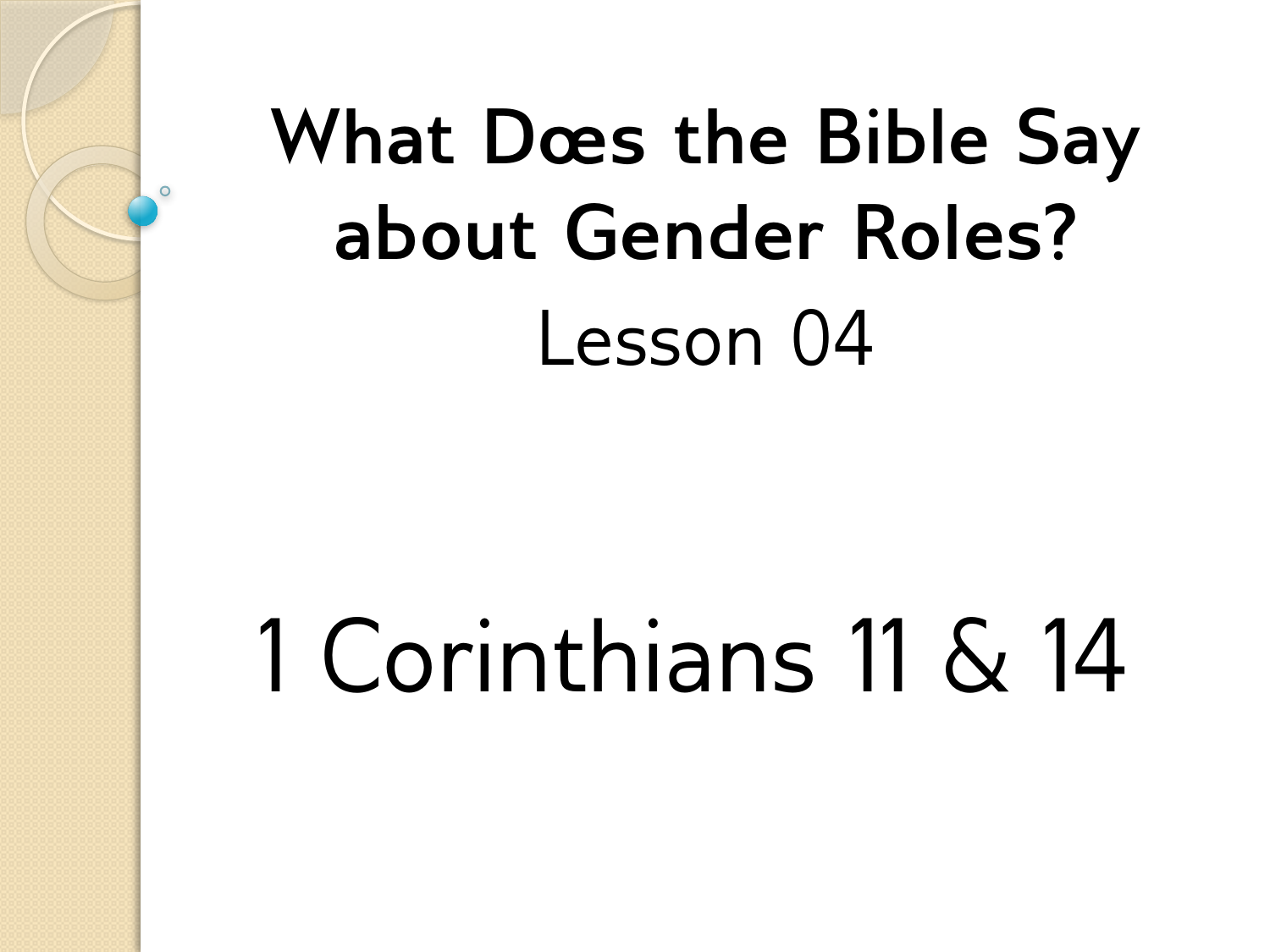

What Does the Bible Say about Gender Roles?
Lesson 04
# 1 Corinthians 11 & 14